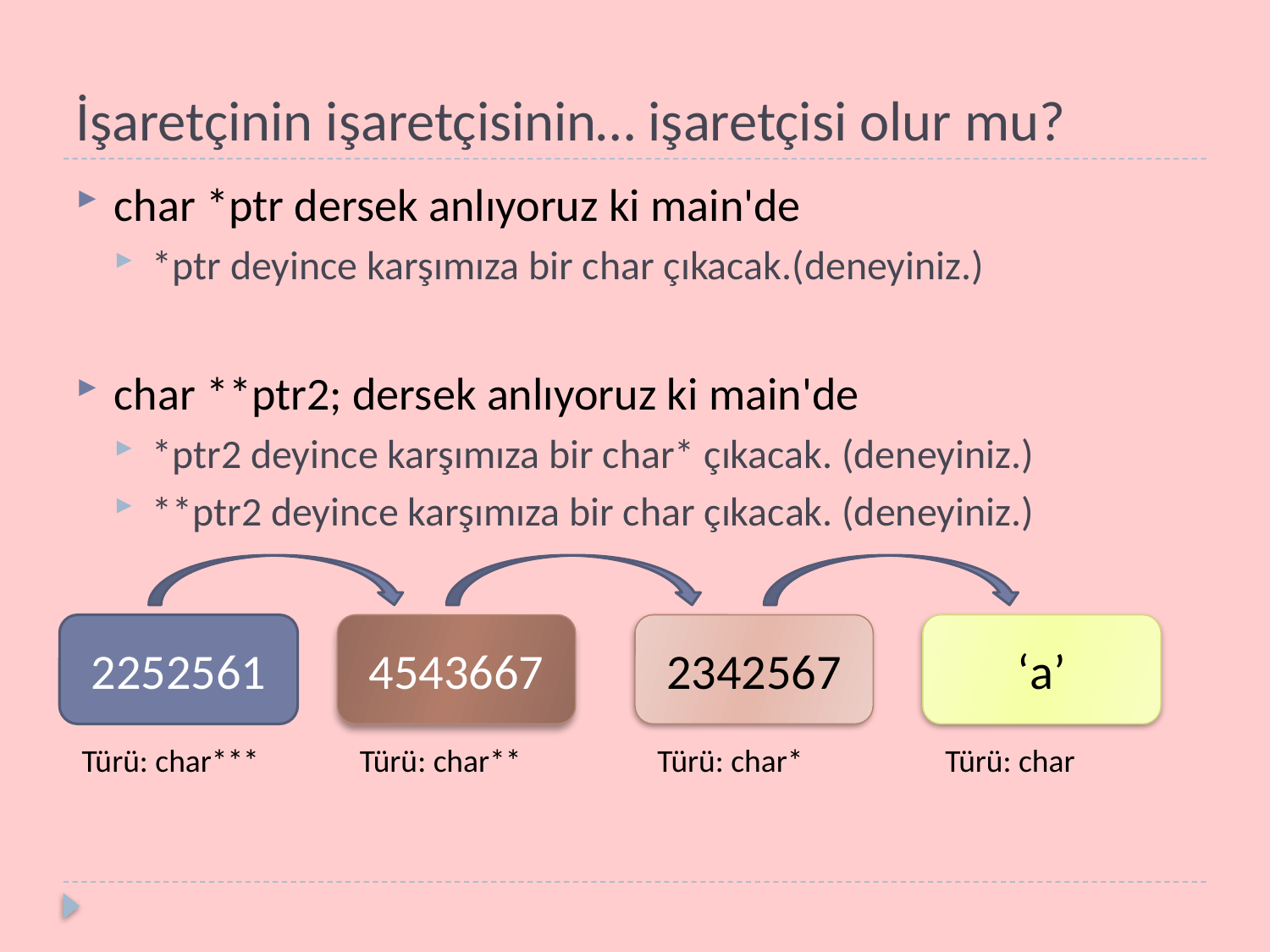

# İşaretçinin işaretçisinin… işaretçisi olur mu?
char *ptr dersek anlıyoruz ki main'de
*ptr deyince karşımıza bir char çıkacak.(deneyiniz.)

char **ptr2; dersek anlıyoruz ki main'de
*ptr2 deyince karşımıza bir char* çıkacak. (deneyiniz.)
**ptr2 deyince karşımıza bir char çıkacak. (deneyiniz.)

2252561
4543667
2342567
‘a’
Türü: char***
Türü: char**
Türü: char*
Türü: char